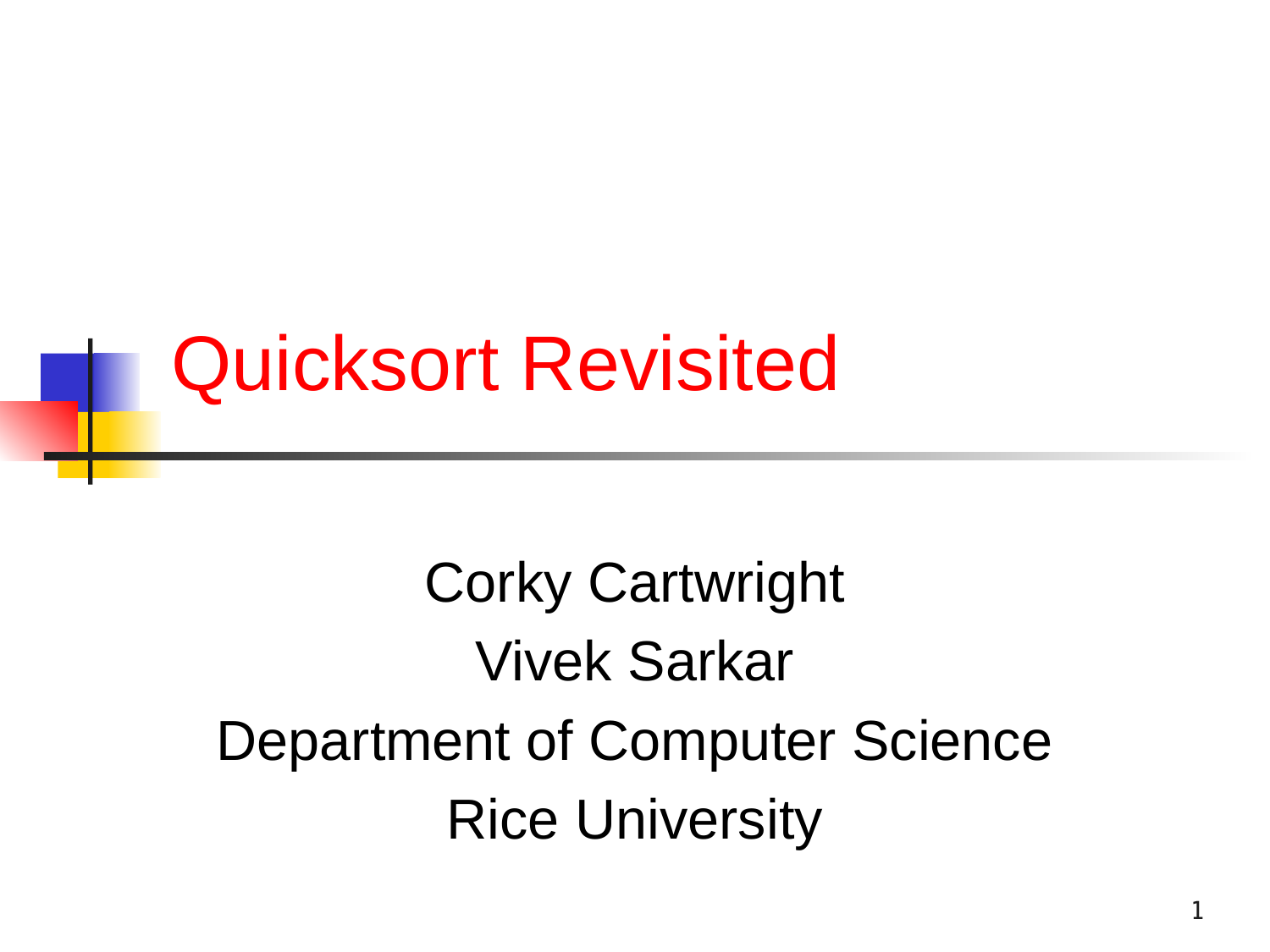

# Quicksort Revisited
Corky Cartwright
Vivek Sarkar
Department of Computer Science
Rice University
1